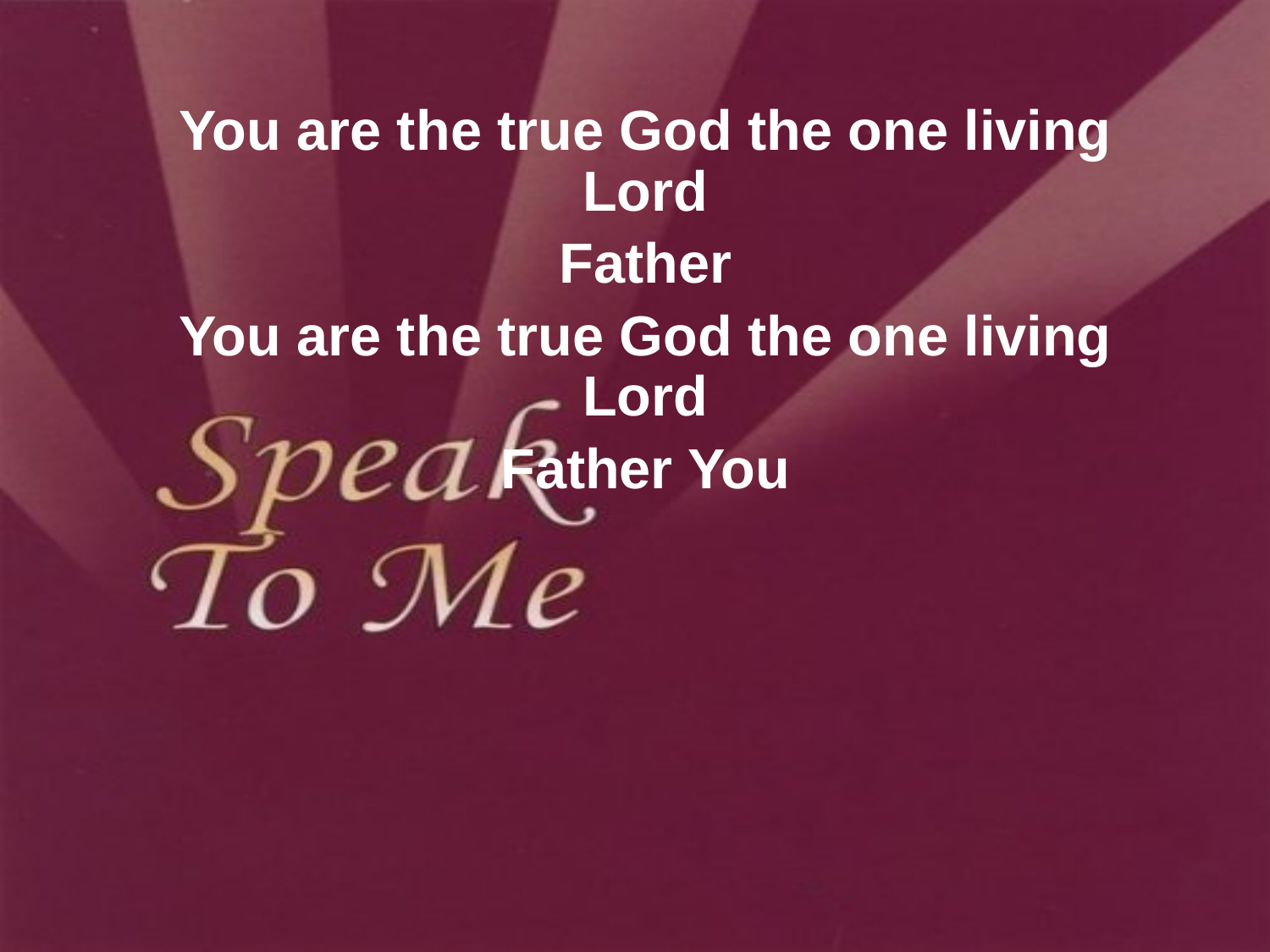

You are the true God the one living Lord
Father
You are the true God the one living Lord
Father You